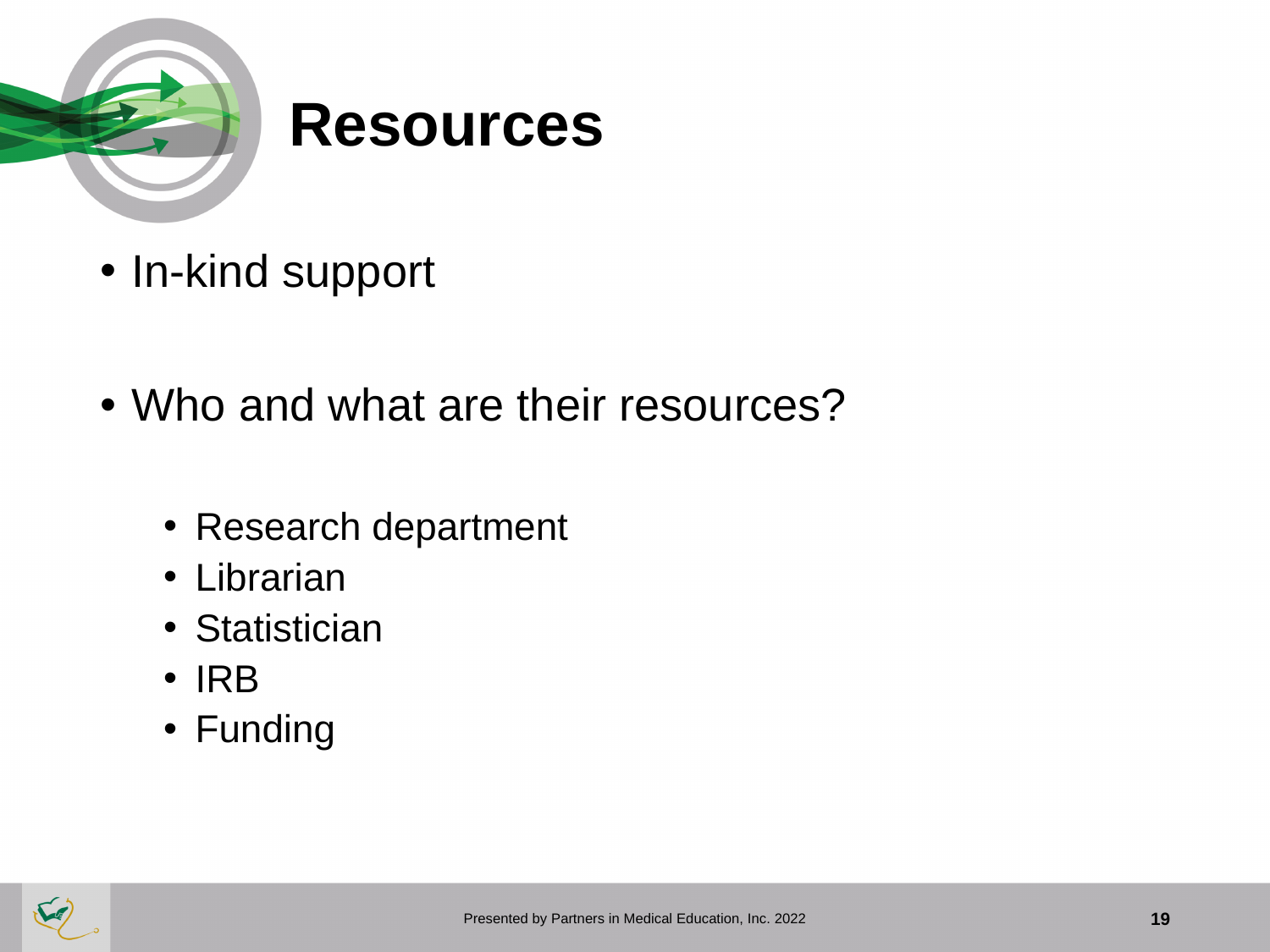

# Resources
In-kind support

Who and what are their resources?

Research department
Librarian
Statistician
IRB
Funding

Presented by Partners in Medical Education, Inc. 2022
19